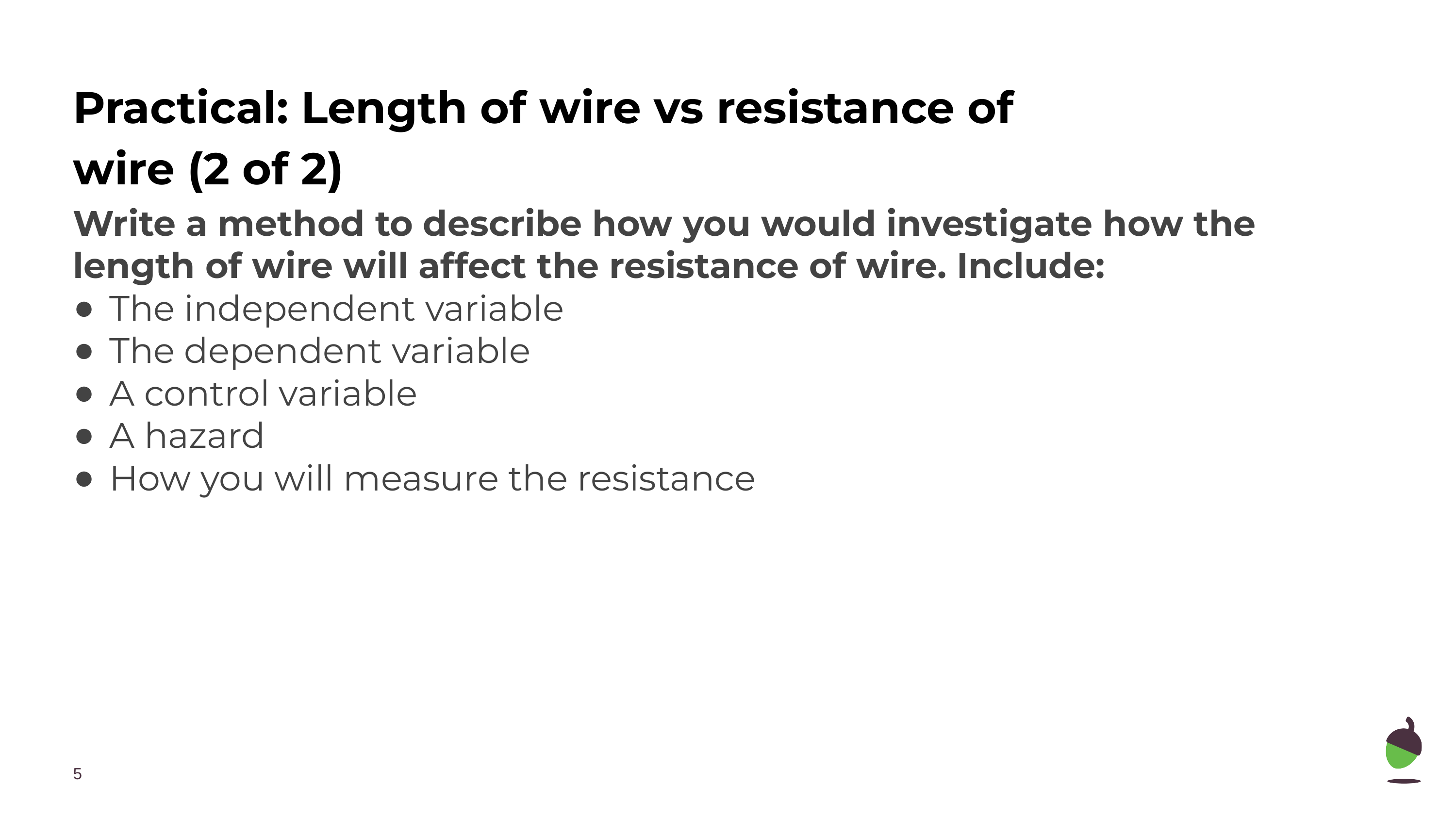

# Practical: Length of wire vs resistance of wire (2 of 2)
Write a method to describe how you would investigate how the length of wire will affect the resistance of wire. Include:
The independent variable
The dependent variable
A control variable
A hazard
How you will measure the resistance
5